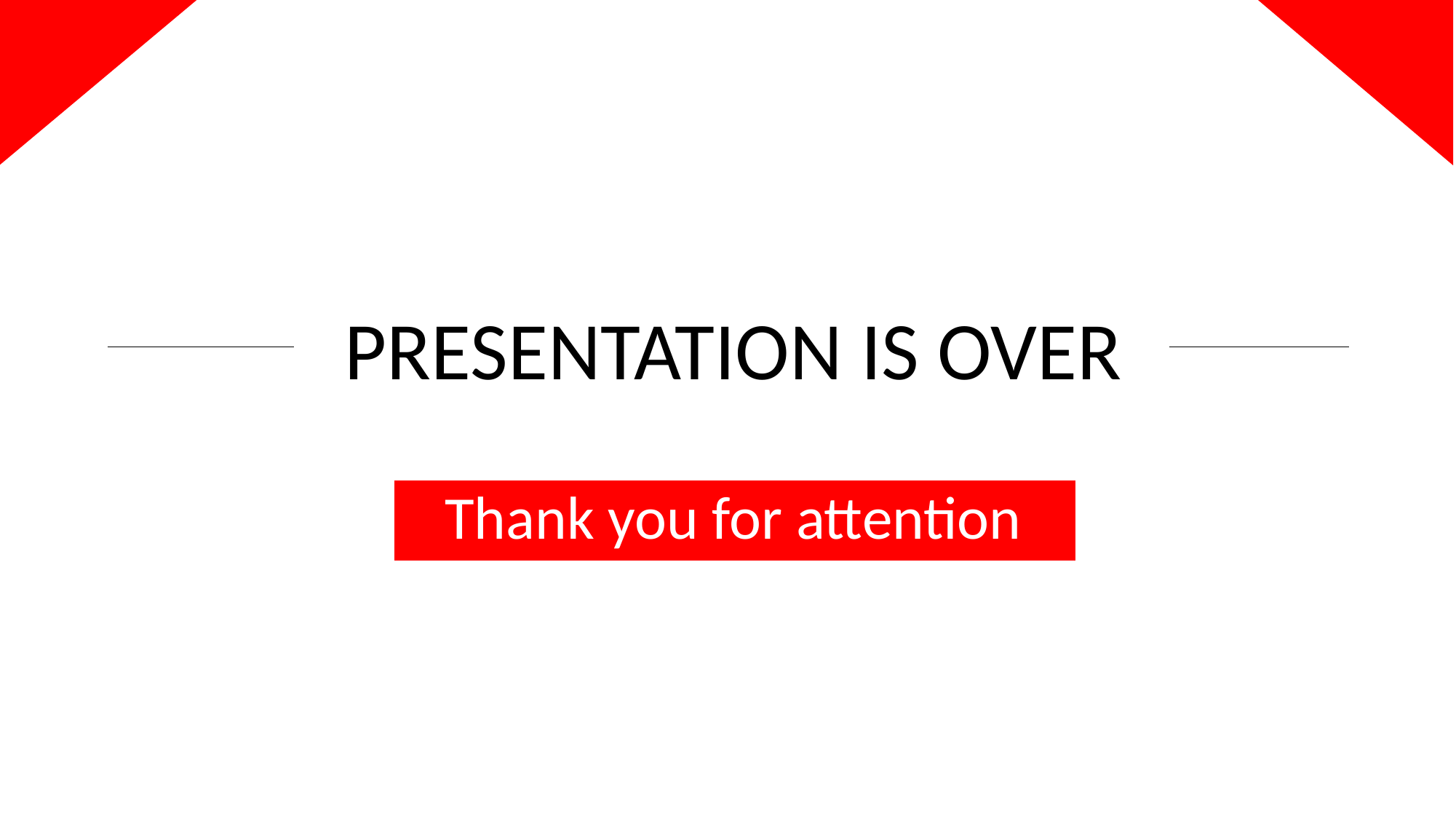

PRESENTATION IS OVER

Thank you for attention